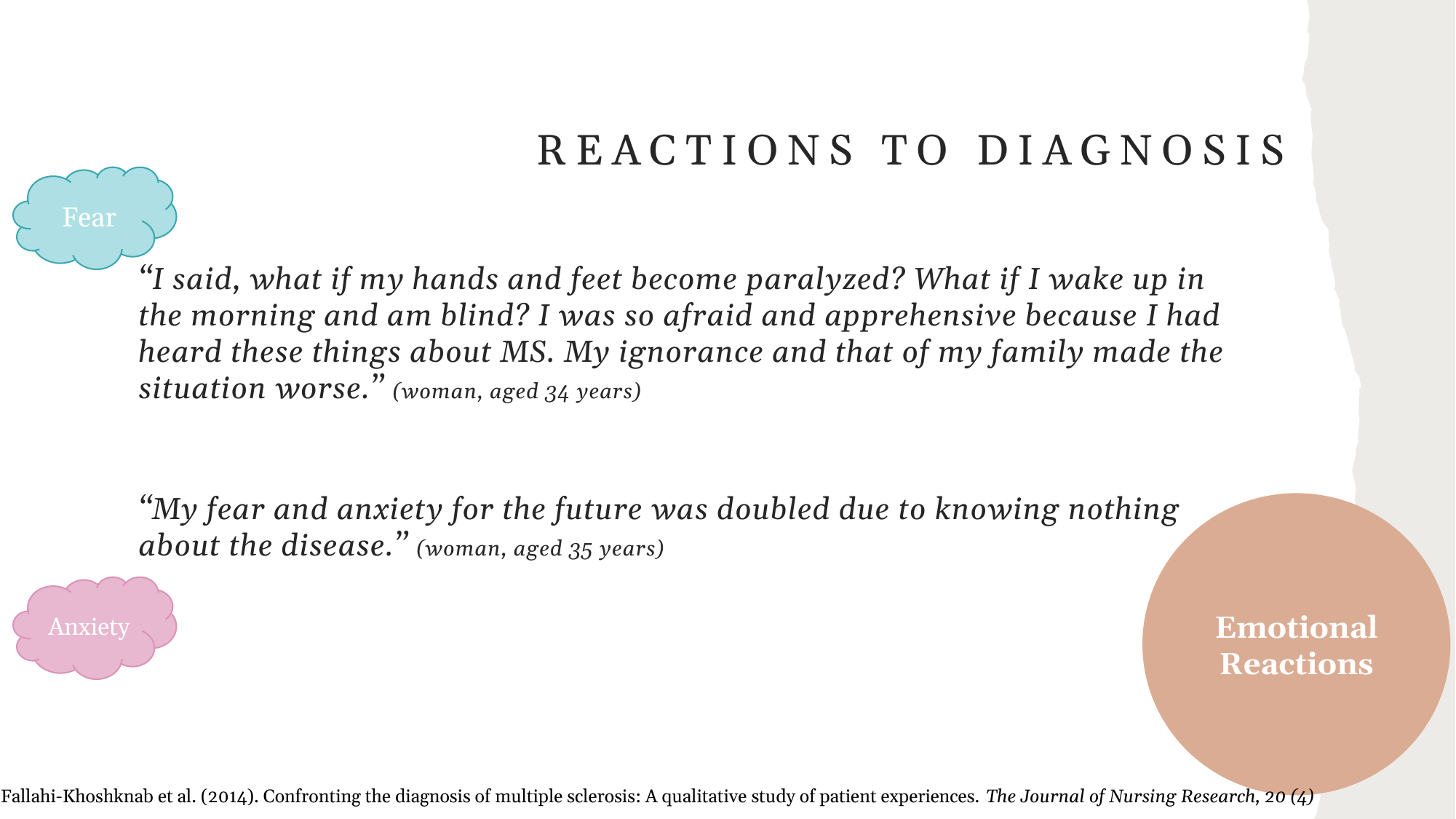

# reactions to diagnosis
Fear

‘‘I said, what if my hands and feet become paralyzed? What if I wake up in the morning and am blind? I was so afraid and apprehensive because I had heard these things about MS. My ignorance and that of my family made the situation worse.’’ (woman, aged 34 years)

‘‘My fear and anxiety for the future was doubled due to knowing nothing about the disease.’’ (woman, aged 35 years)
Emotional Reactions
Anxiety
Fallahi-Khoshknab et al. (2014). Confronting the diagnosis of multiple sclerosis: A qualitative study of patient experiences. The Journal of Nursing Research, 20 (4)